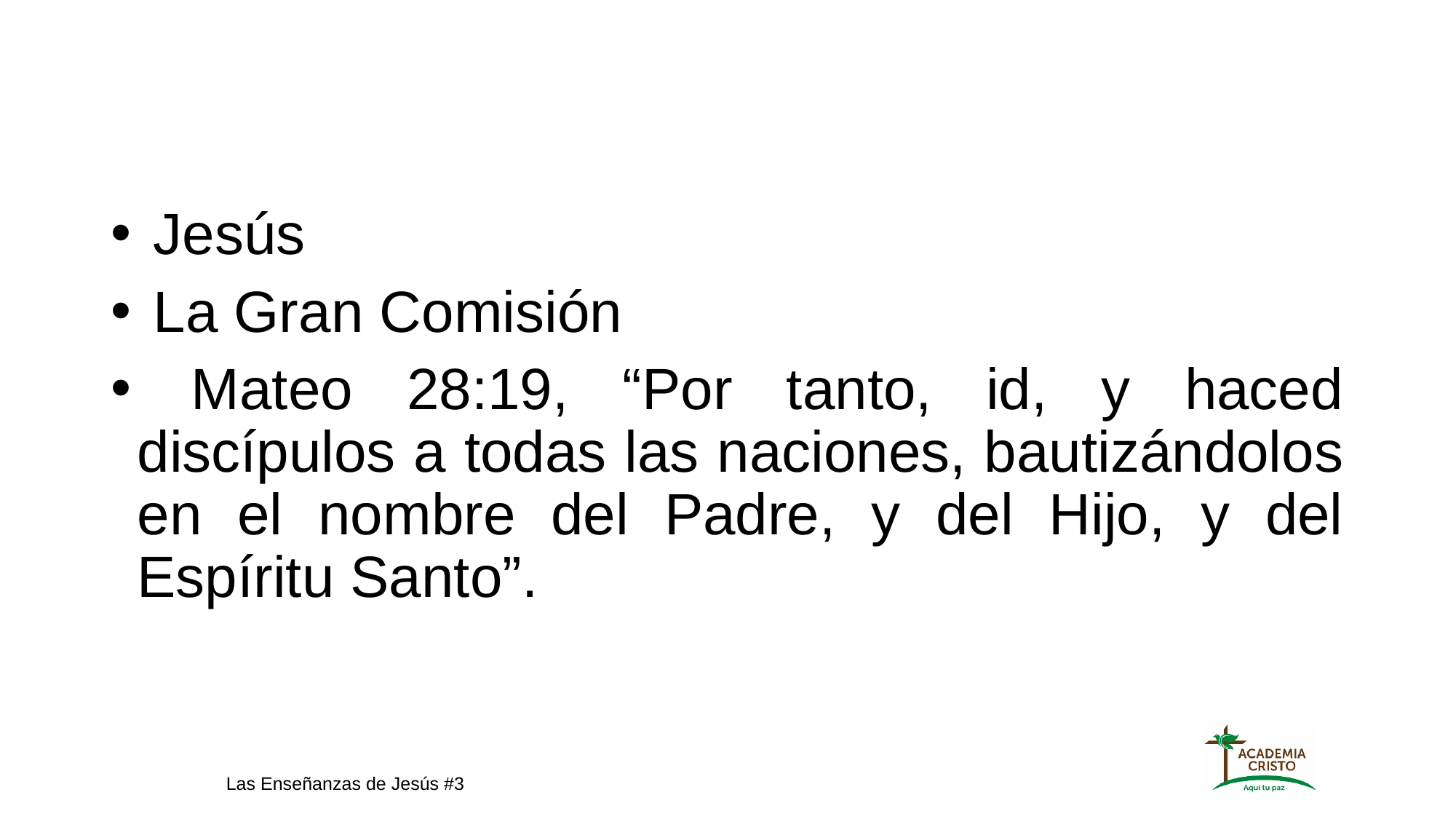

Jesús
 La Gran Comisión
 Mateo 28:19, “Por tanto, id, y haced discípulos a todas las naciones, bautizándolos en el nombre del Padre, y del Hijo, y del Espíritu Santo”.
Las Enseñanzas de Jesús #3